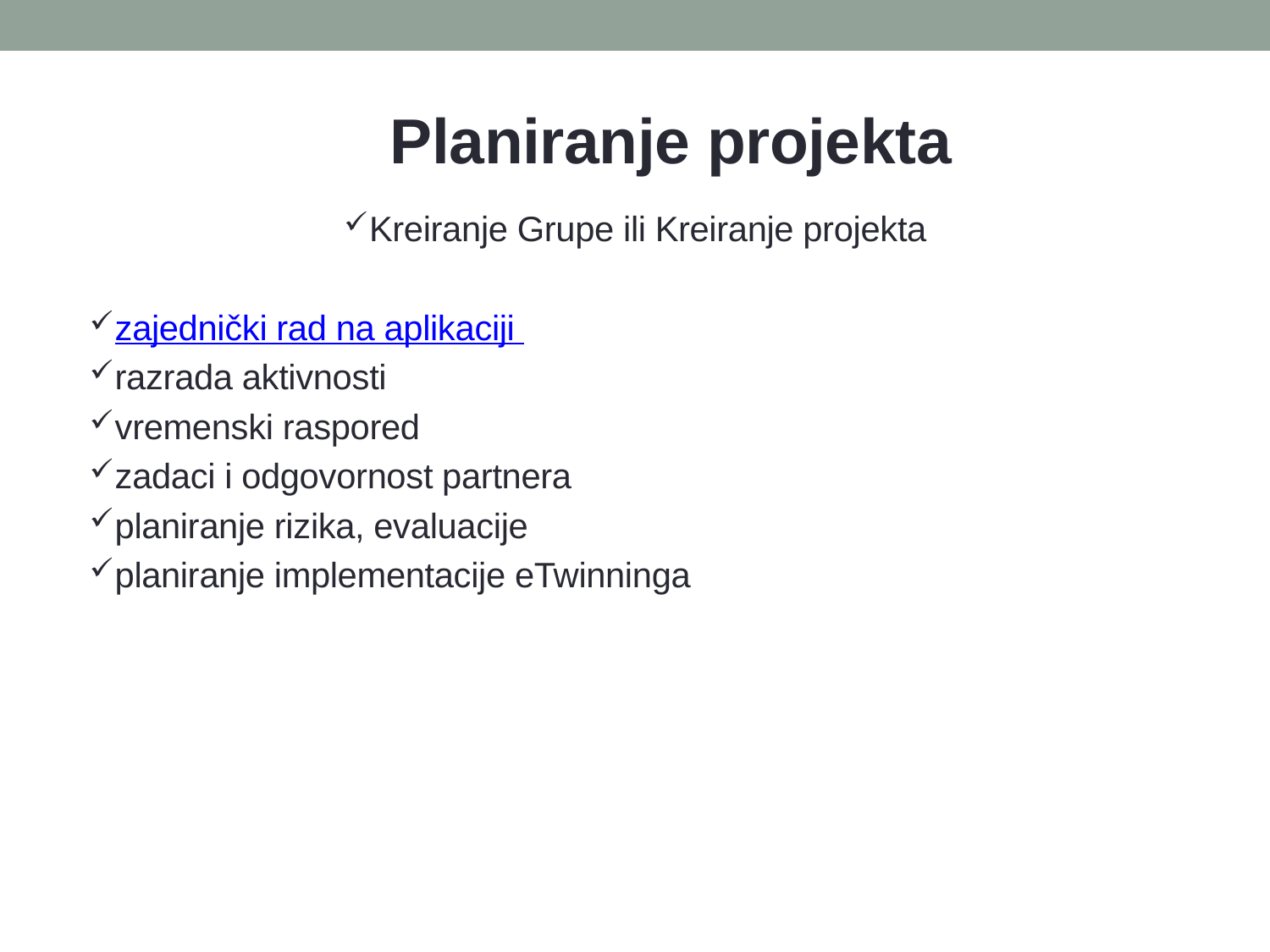

# Planiranje projekta
Kreiranje Grupe ili Kreiranje projekta

zajednički rad na aplikaciji
razrada aktivnosti
vremenski raspored
zadaci i odgovornost partnera
planiranje rizika, evaluacije
planiranje implementacije eTwinninga